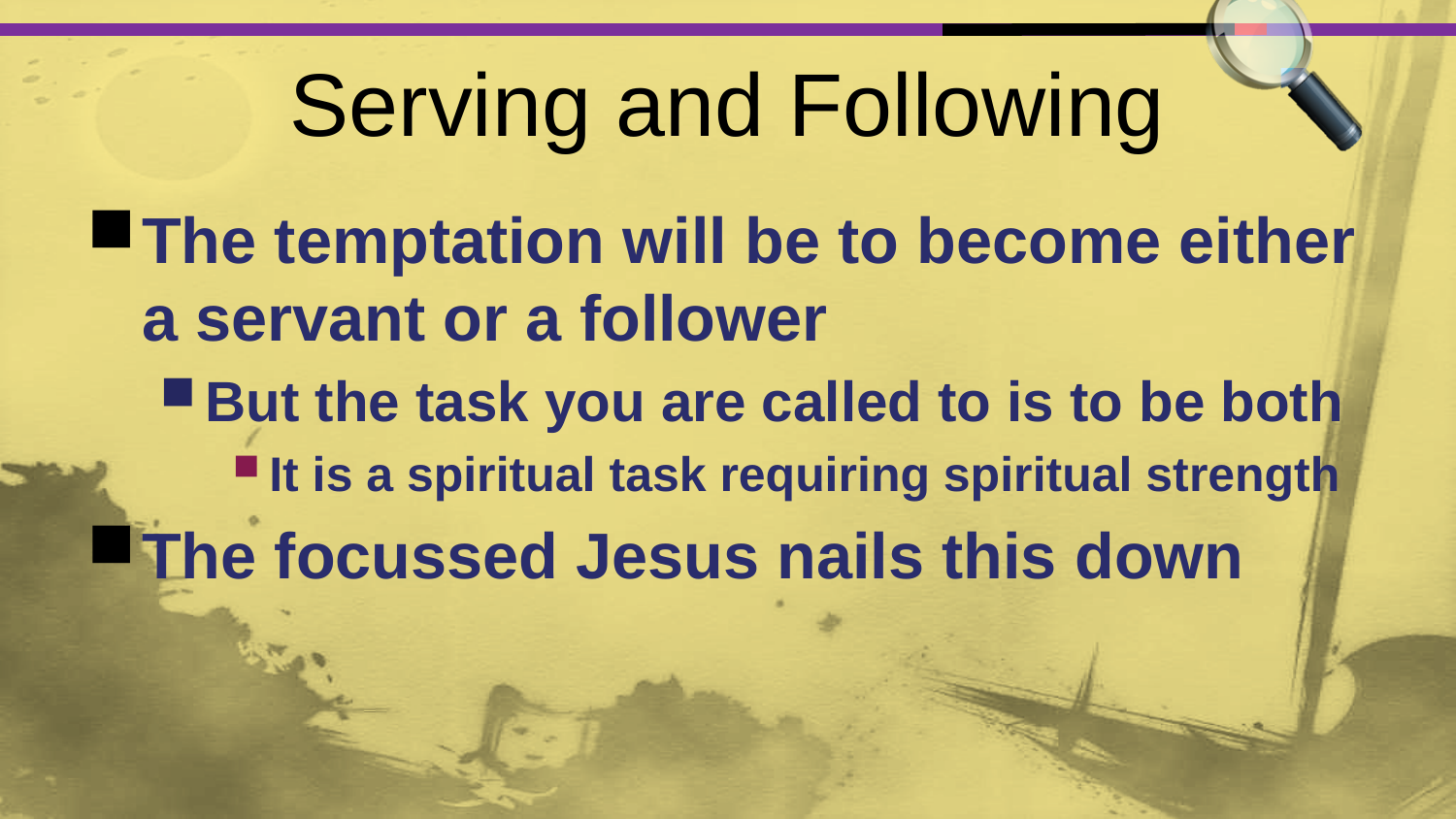

# Serving and Following
The temptation will be to become either a servant or a follower
But the task you are called to is to be both
It is a spiritual task requiring spiritual strength
The focussed Jesus nails this down